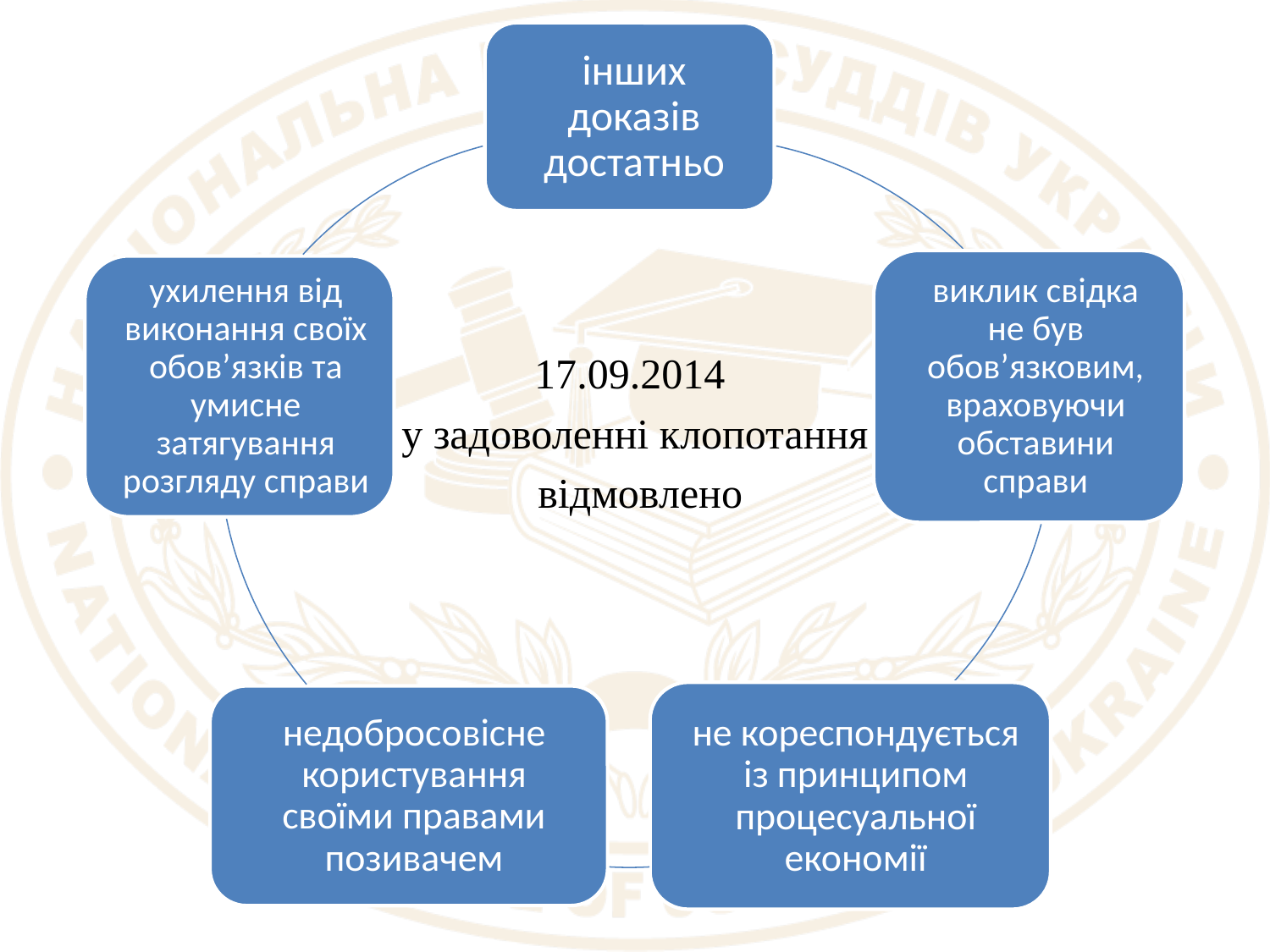

інших доказів достатньо
виклик свідка не був обов’язковим, враховуючи обставини справи
не кореспондується із принципом процесуальної економії
недобросовісне користування своїми правами позивачем
ухилення від виконання своїх обов’язків та умисне затягування розгляду справи
#

17.09.2014
у задоволенні клопотання
 відмовлено